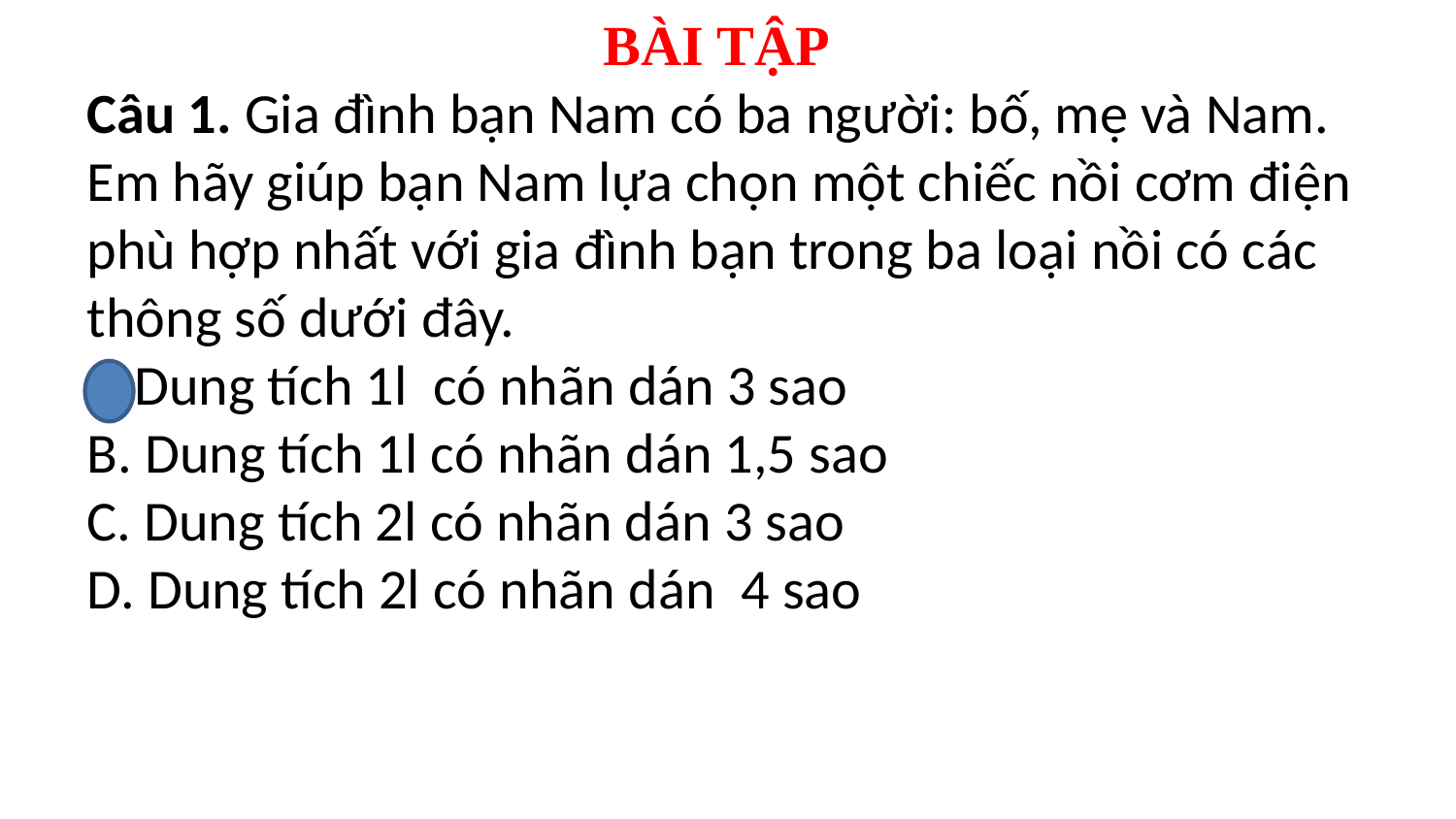

BÀI TẬP
Câu 1. Gia đình bạn Nam có ba người: bố, mẹ và Nam. Em hãy giúp bạn Nam lựa chọn một chiếc nồi cơm điện phù hợp nhất với gia đình bạn trong ba loại nồi có các thông số dưới đây.
A.Dung tích 1l  có nhãn dán 3 sao
B. Dung tích 1l có nhãn dán 1,5 sao
C. Dung tích 2l có nhãn dán 3 sao
D. Dung tích 2l có nhãn dán  4 sao